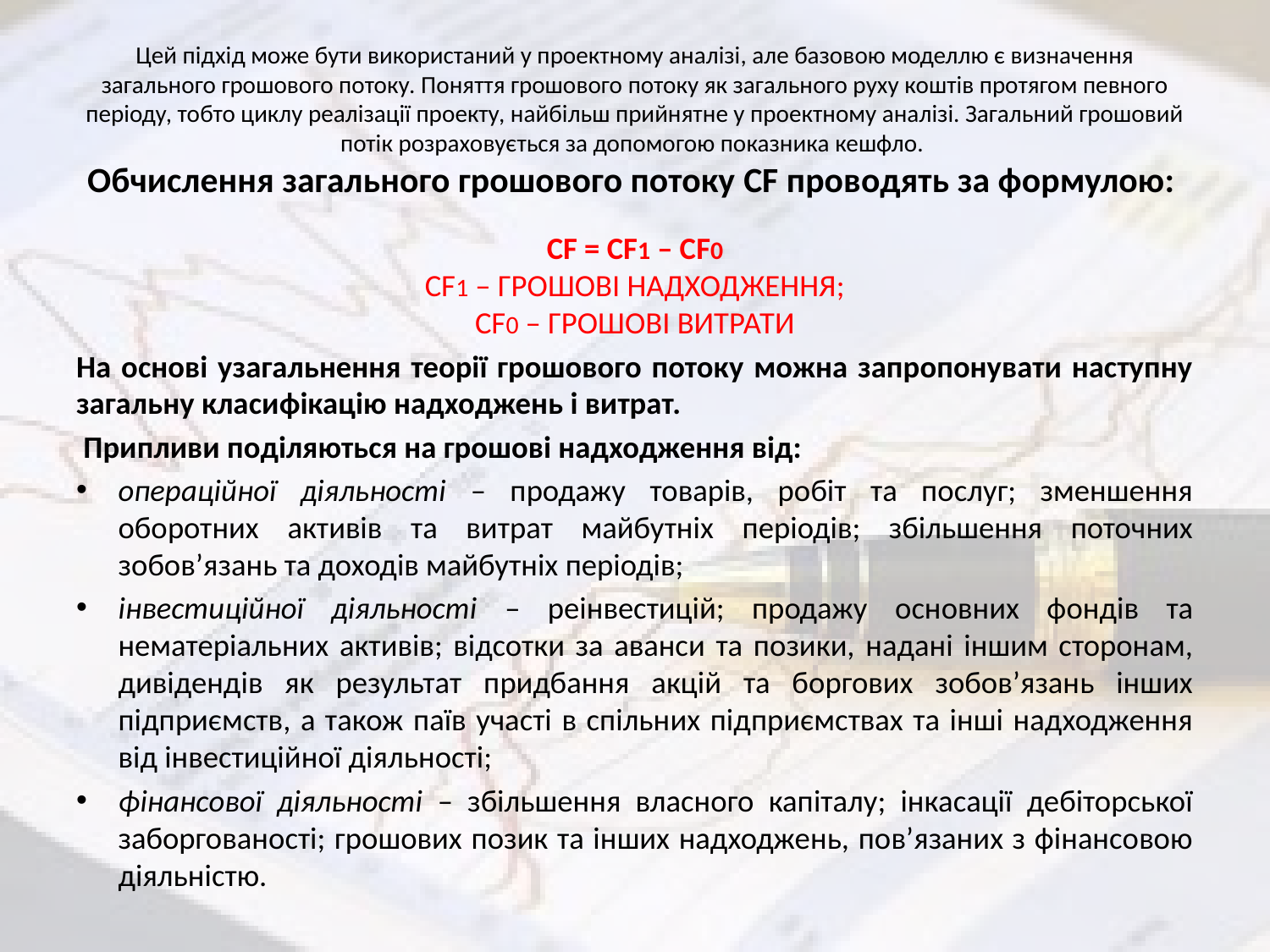

# Цей підхід може бути використаний у проектному аналізі, але базовою моделлю є визначення загального грошового потоку. Поняття грошового потоку як загального руху коштів протягом певного періоду, тобто циклу реалізації проекту, найбільш прийнятне у проектному аналізі. Загальний грошовий потік розраховується за допомогою показника кешфло. Обчислення загального грошового потоку CF проводять за формулою:
CF = CF1 – CF0
CF1 – ГРОШОВІ НАДХОДЖЕННЯ;
CF0 – ГРОШОВІ ВИТРАТИ
На основі узагальнення теорії грошового потоку можна запропонувати наступну загальну класифікацію надходжень і витрат.
 Припливи поділяються на грошові надходження від:
операційної діяльності – продажу товарів, робіт та послуг; зменшення оборотних активів та витрат майбутніх періодів; збільшення поточних зобов’язань та доходів майбутніх періодів;
інвестиційної діяльності – реінвестицій; продажу основних фондів та нематеріальних активів; відсотки за аванси та позики, надані іншим сторонам, дивідендів як результат придбання акцій та боргових зобов’язань інших підприємств, а також паїв участі в спільних підприємствах та інші надходження від інвестиційної діяльності;
фінансової діяльності – збільшення власного капіталу; інкасації дебіторської заборгованості; грошових позик та інших надходжень, пов’язаних з фінансовою діяльністю.